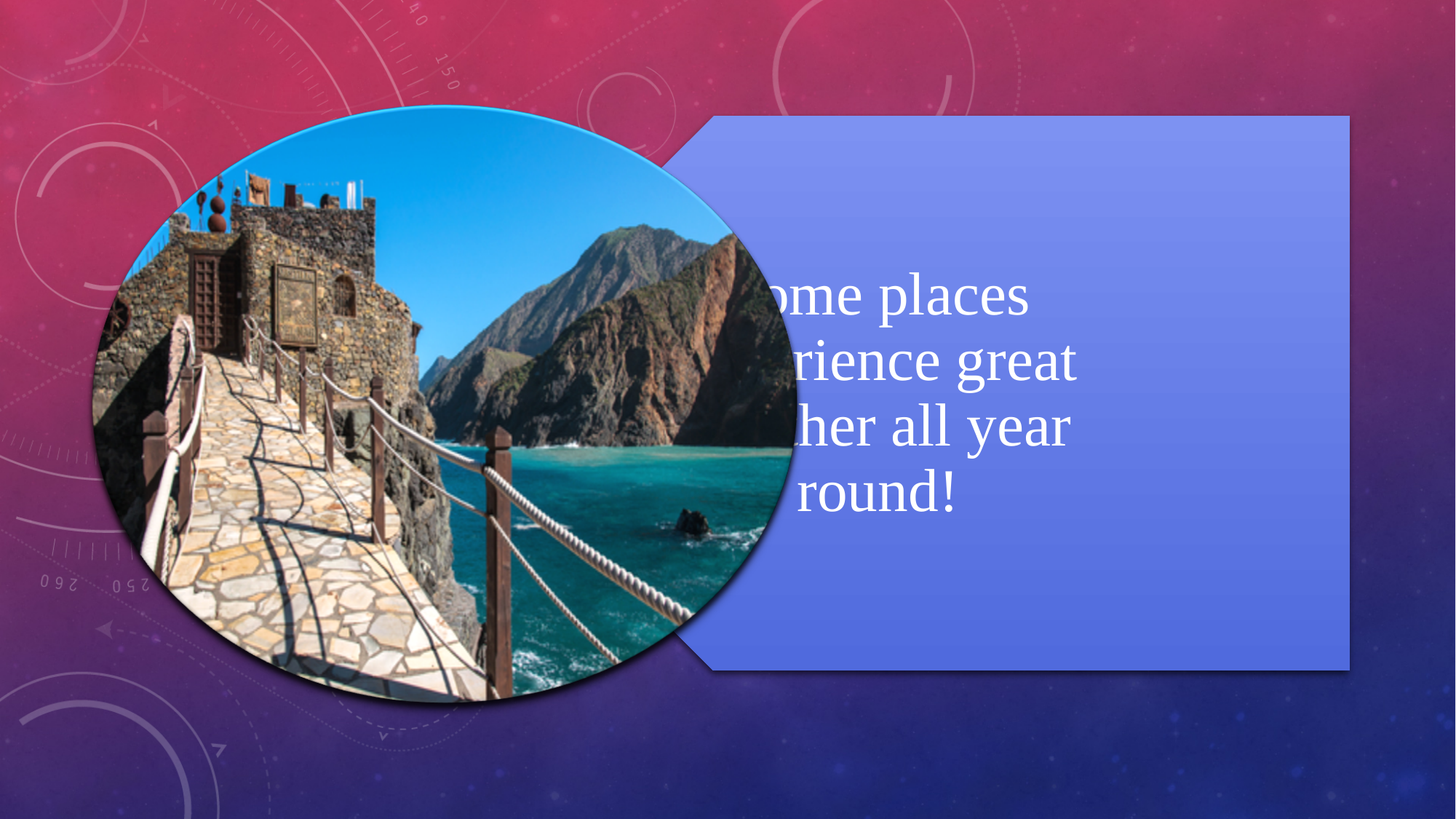

Some places experience great weather all year round!